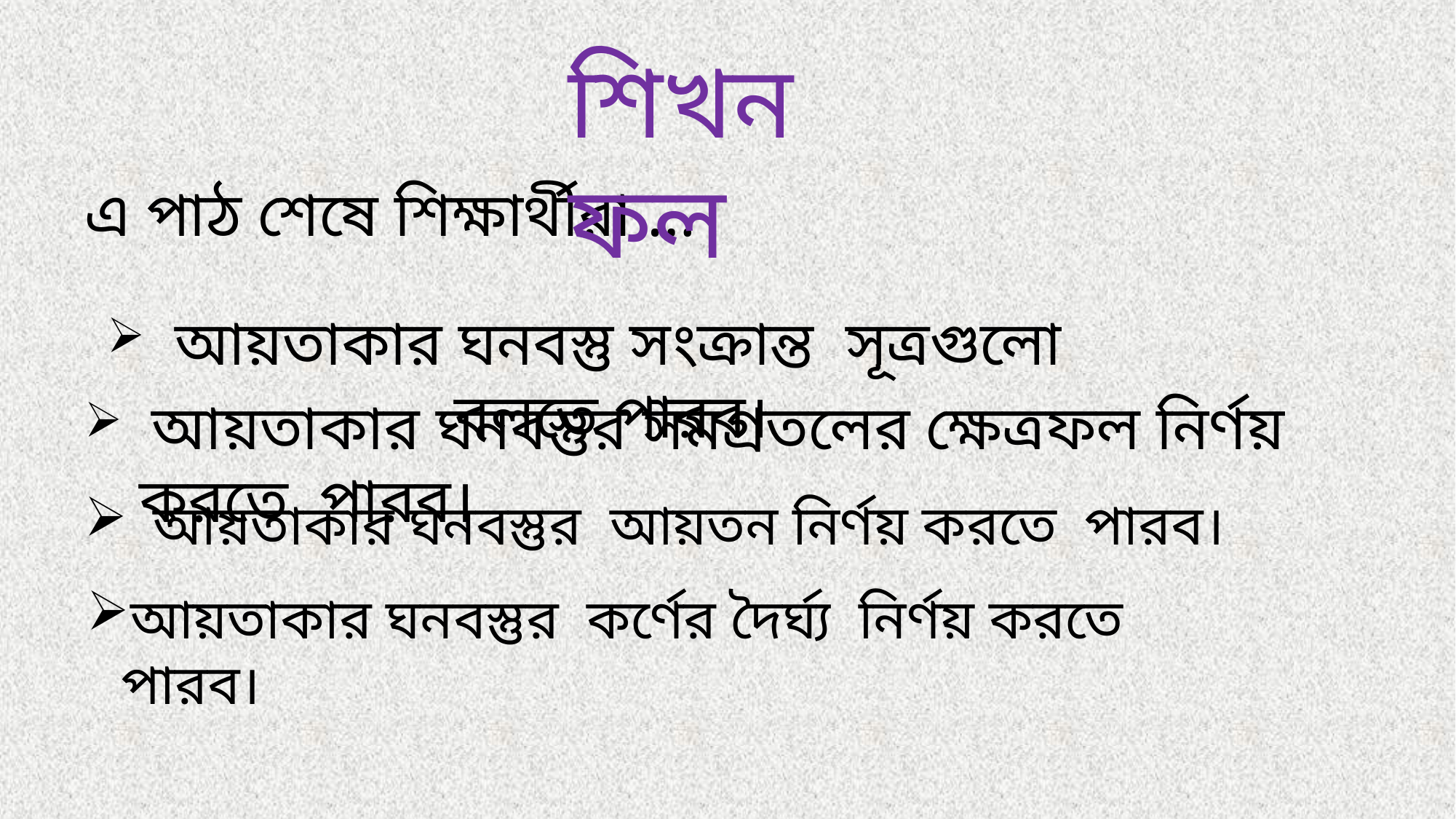

শিখনফল
এ পাঠ শেষে শিক্ষার্থীরা …
 আয়তাকার ঘনবস্তু সংক্রান্ত  সূত্রগুলো বলতে পারব।
 আয়তাকার ঘনবস্তুর সমগ্রতলের ক্ষেত্রফল নির্ণয় করতে  পারব।
আয়তাকার ঘনবস্তুর  আয়তন নির্ণয় করতে  পারব।
আয়তাকার ঘনবস্তুর  কর্ণের দৈর্ঘ্য  নির্ণয় করতে  পারব।